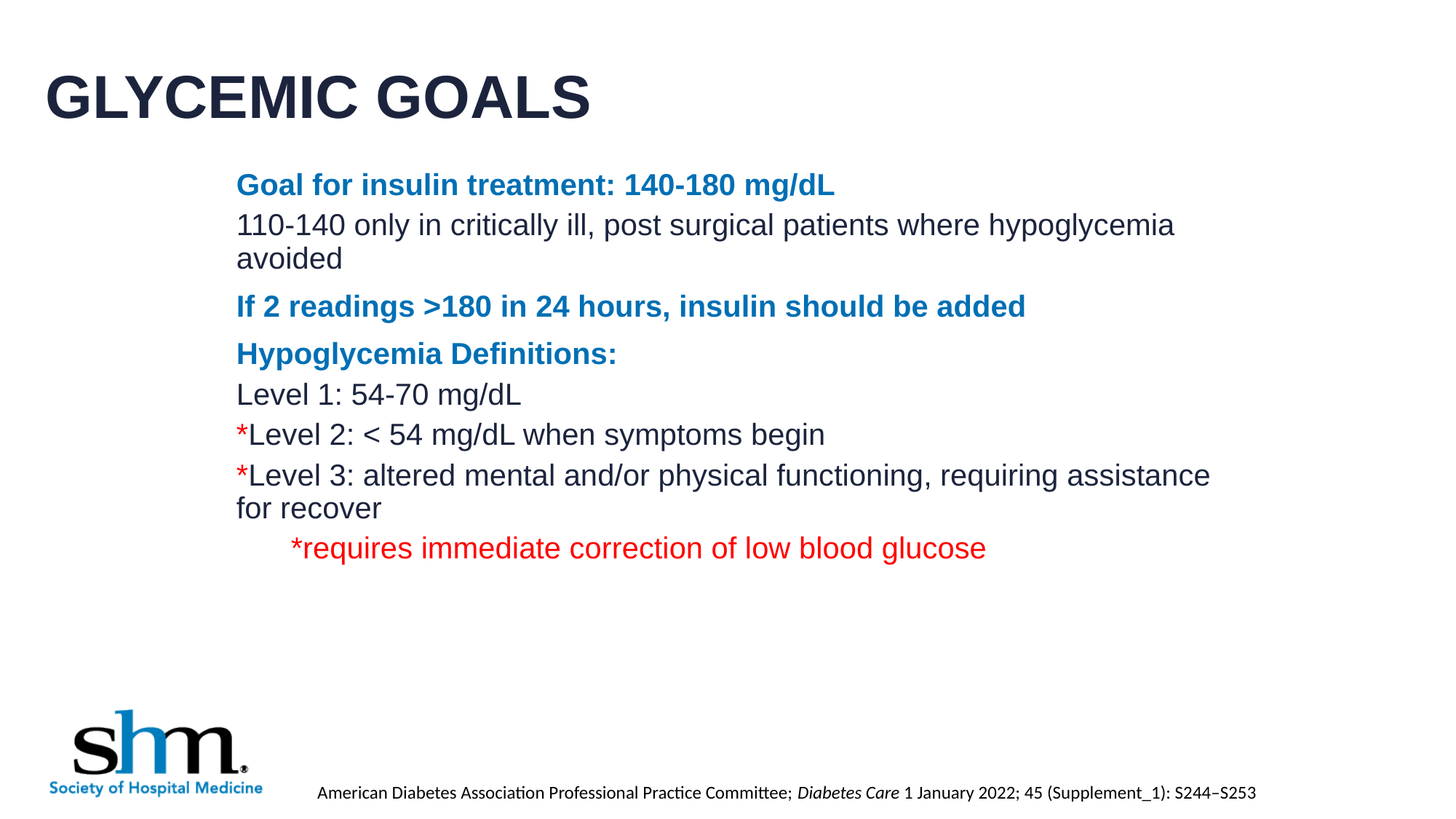

# GLYCEMIC GOALS
Goal for insulin treatment: 140-180 mg/dL
110-140 only in critically ill, post surgical patients where hypoglycemia avoided
If 2 readings >180 in 24 hours, insulin should be added
Hypoglycemia Definitions:
Level 1: 54-70 mg/dL
*Level 2: < 54 mg/dL when symptoms begin
*Level 3: altered mental and/or physical functioning, requiring assistance for recover
*requires immediate correction of low blood glucose
American Diabetes Association Professional Practice Committee; Diabetes Care 1 January 2022; 45 (Supplement_1): S244–S253